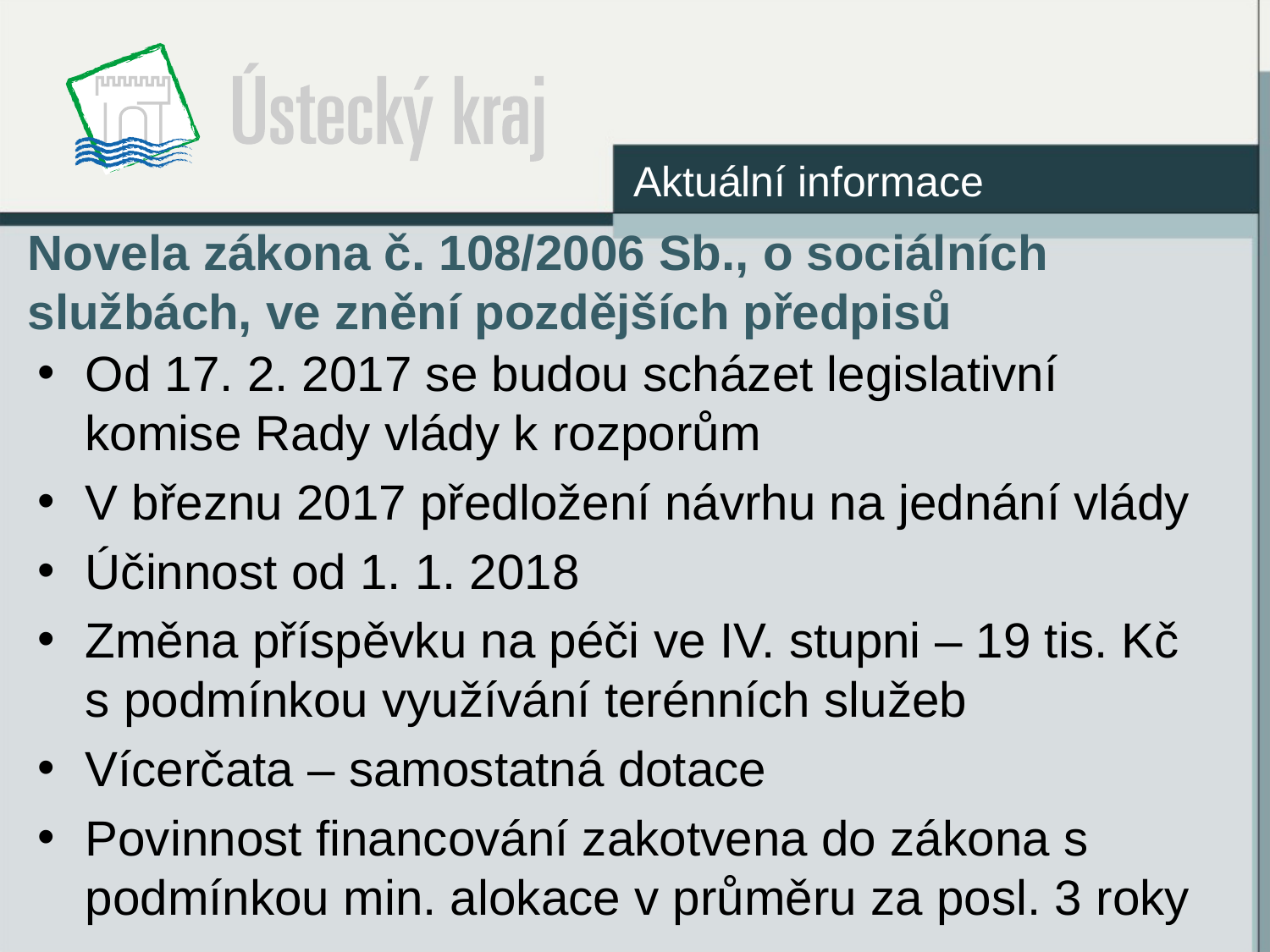

Aktuální informace
# Novela zákona č. 108/2006 Sb., o sociálních službách, ve znění pozdějších předpisů
Od 17. 2. 2017 se budou scházet legislativní komise Rady vlády k rozporům
V březnu 2017 předložení návrhu na jednání vlády
Účinnost od 1. 1. 2018
Změna příspěvku na péči ve IV. stupni – 19 tis. Kč s podmínkou využívání terénních služeb
Vícerčata – samostatná dotace
Povinnost financování zakotvena do zákona s podmínkou min. alokace v průměru za posl. 3 roky